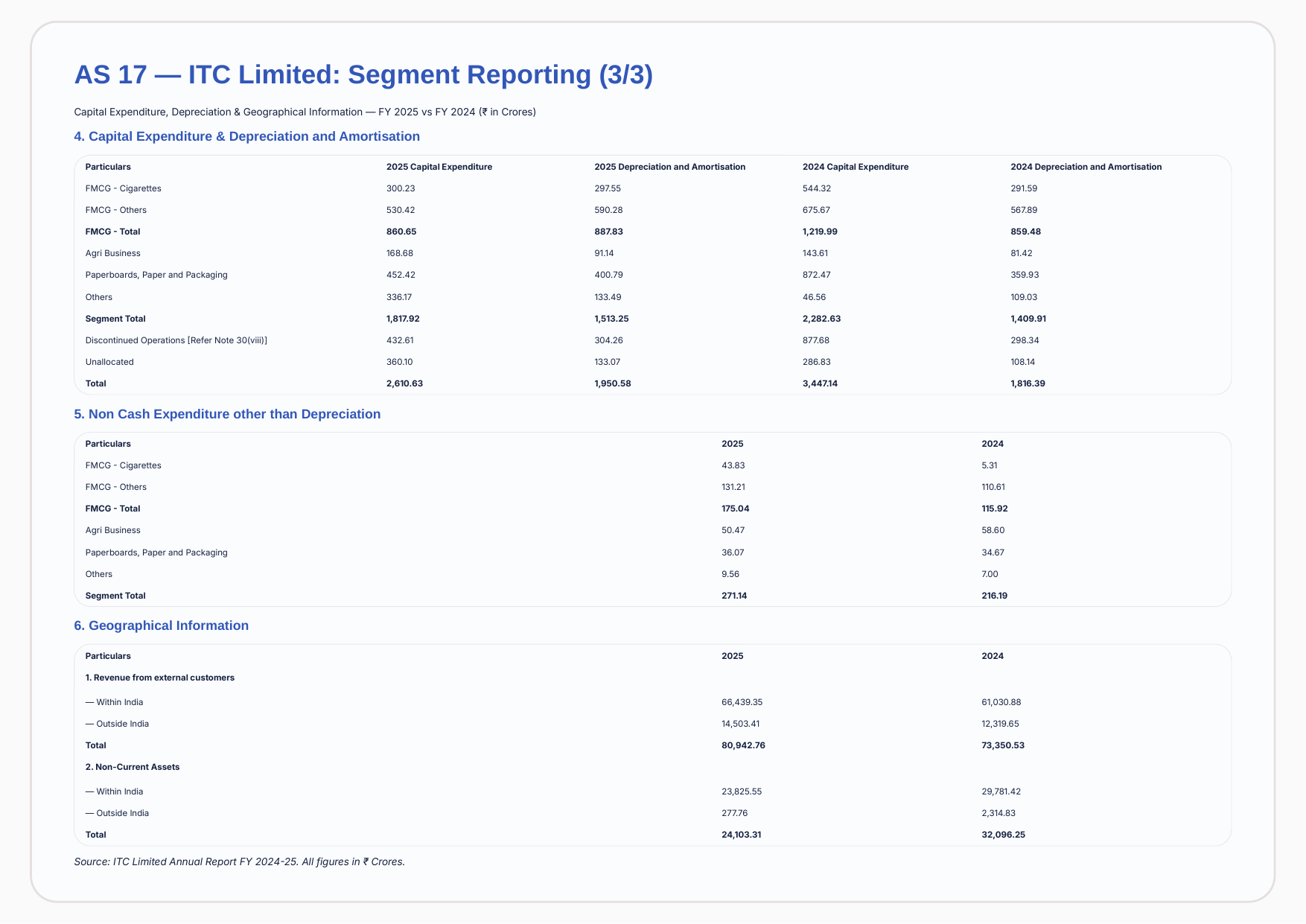

AS 17 — ITC Limited: Segment Reporting (3/3)
Capital Expenditure, Depreciation & Geographical Information — FY 2025 vs FY 2024 (₹ in Crores)
4. Capital Expenditure & Depreciation and Amortisation

Particulars
2025 Capital Expenditure
2025 Depreciation and Amortisation
2024 Capital Expenditure
2024 Depreciation and Amortisation
FMCG - Cigarettes
300.23
297.55
544.32
291.59
FMCG - Others
530.42
590.28
675.67
567.89
FMCG - Total
860.65
887.83
1,219.99
859.48
Agri Business
168.68
91.14
143.61
81.42
Paperboards, Paper and Packaging
452.42
400.79
872.47
359.93
Others
336.17
133.49
46.56
109.03
Segment Total
1,817.92
1,513.25
2,282.63
1,409.91
Discontinued Operations [Refer Note 30(viii)]
432.61
304.26
877.68
298.34
Unallocated
360.10
133.07
286.83
108.14
Total
2,610.63
1,950.58
3,447.14
1,816.39
5. Non Cash Expenditure other than Depreciation

Particulars
2025
2024
FMCG - Cigarettes
43.83
5.31
FMCG - Others
131.21
110.61
FMCG - Total
175.04
115.92
Agri Business
50.47
58.60
Paperboards, Paper and Packaging
36.07
34.67
Others
9.56
7.00
Segment Total
271.14
216.19
6. Geographical Information

Particulars
2025
2024
1. Revenue from external customers

— Within India
66,439.35
61,030.88
— Outside India
14,503.41
12,319.65
Total
80,942.76
73,350.53
2. Non-Current Assets

— Within India
23,825.55
29,781.42
— Outside India
277.76
2,314.83
Total
24,103.31
32,096.25
Source: ITC Limited Annual Report FY 2024-25. All figures in ₹ Crores.